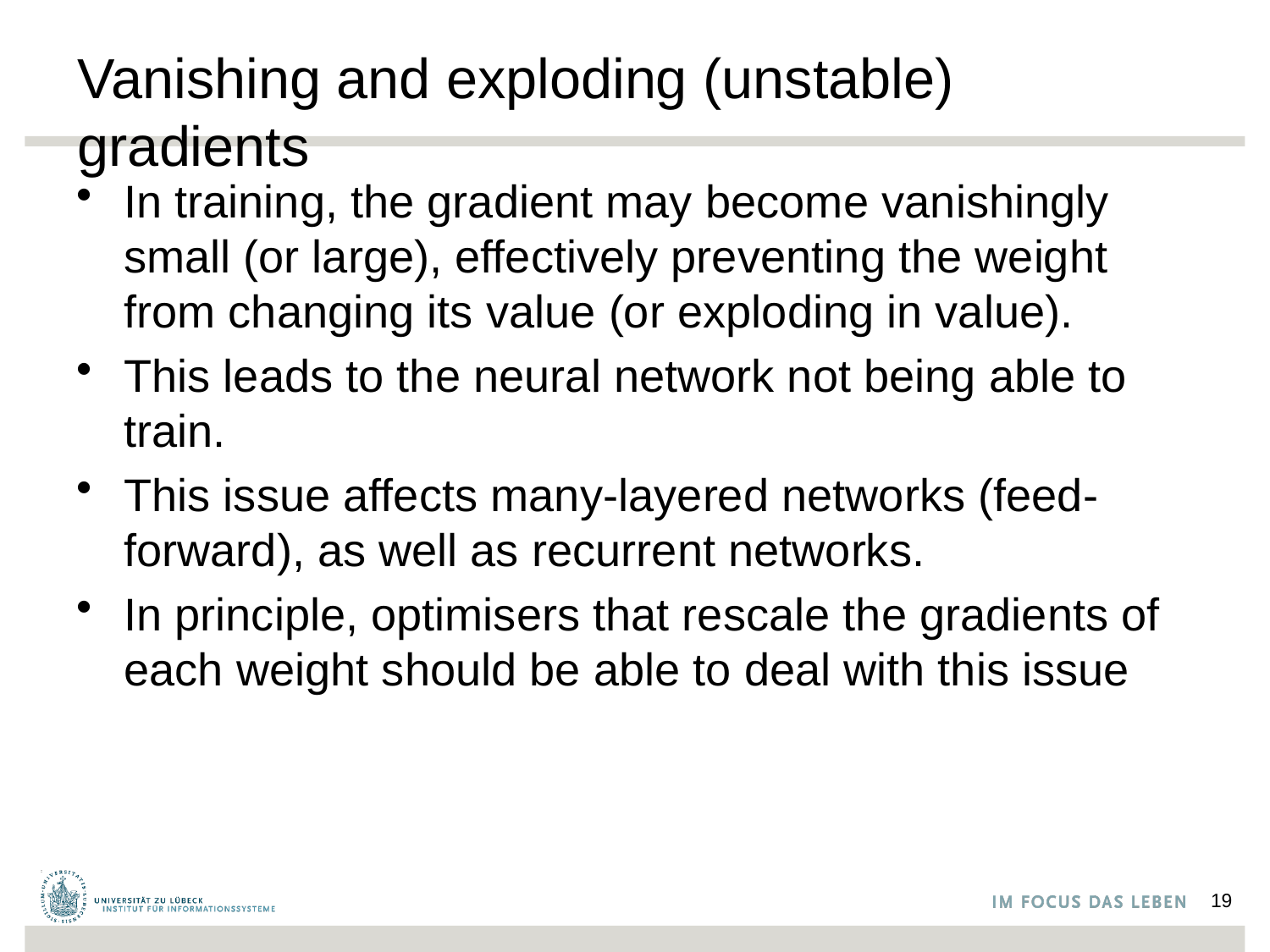

# Vanishing and exploding (unstable) gradients
In training, the gradient may become vanishingly small (or large), effectively preventing the weight from changing its value (or exploding in value).
This leads to the neural network not being able to train.
This issue affects many-layered networks (feed-forward), as well as recurrent networks.
In principle, optimisers that rescale the gradients of each weight should be able to deal with this issue
19